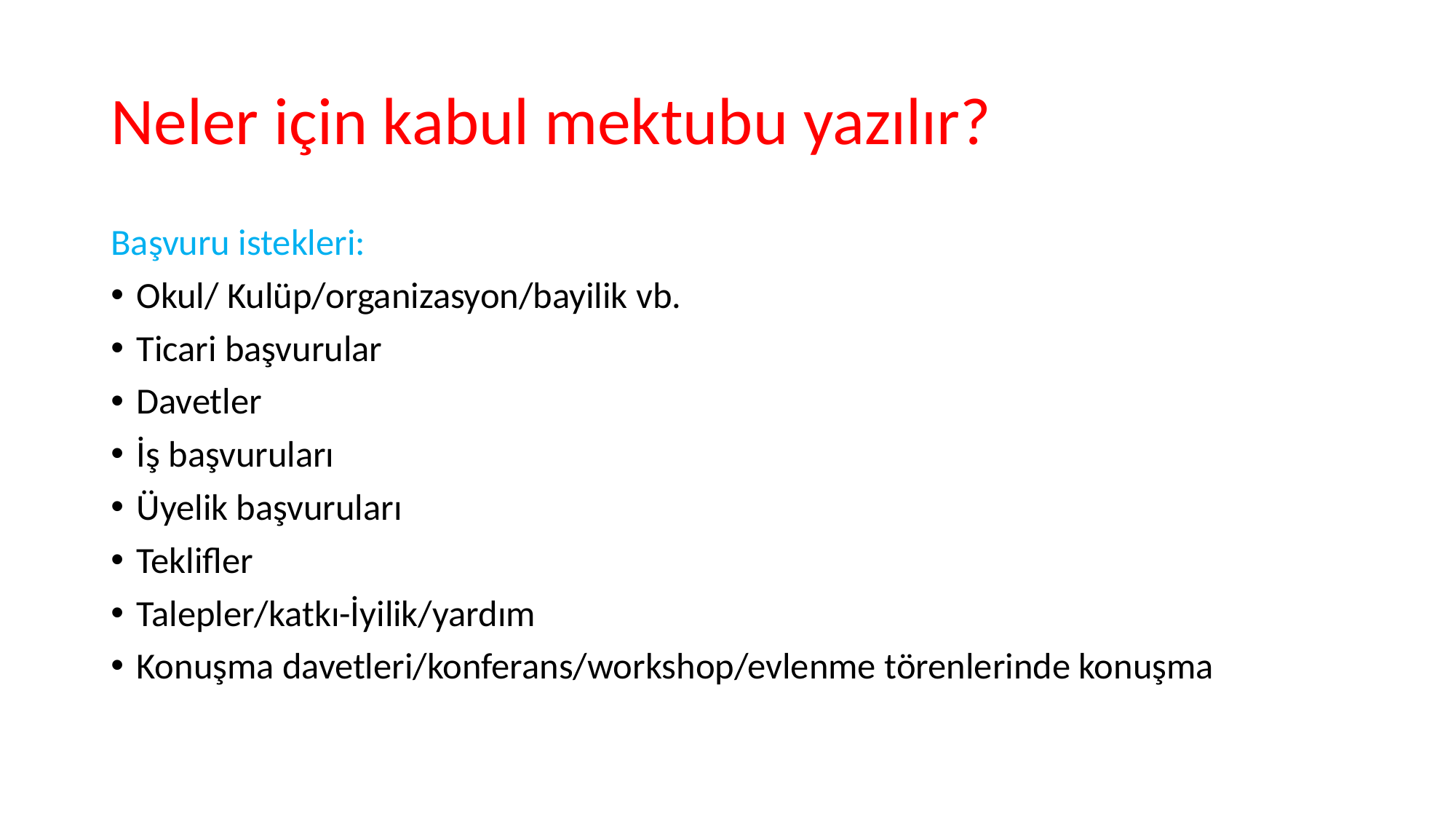

# Neler için kabul mektubu yazılır?
Başvuru istekleri:
Okul/ Kulüp/organizasyon/bayilik vb.
Ticari başvurular
Davetler
İş başvuruları
Üyelik başvuruları
Teklifler
Talepler/katkı-İyilik/yardım
Konuşma davetleri/konferans/workshop/evlenme törenlerinde konuşma